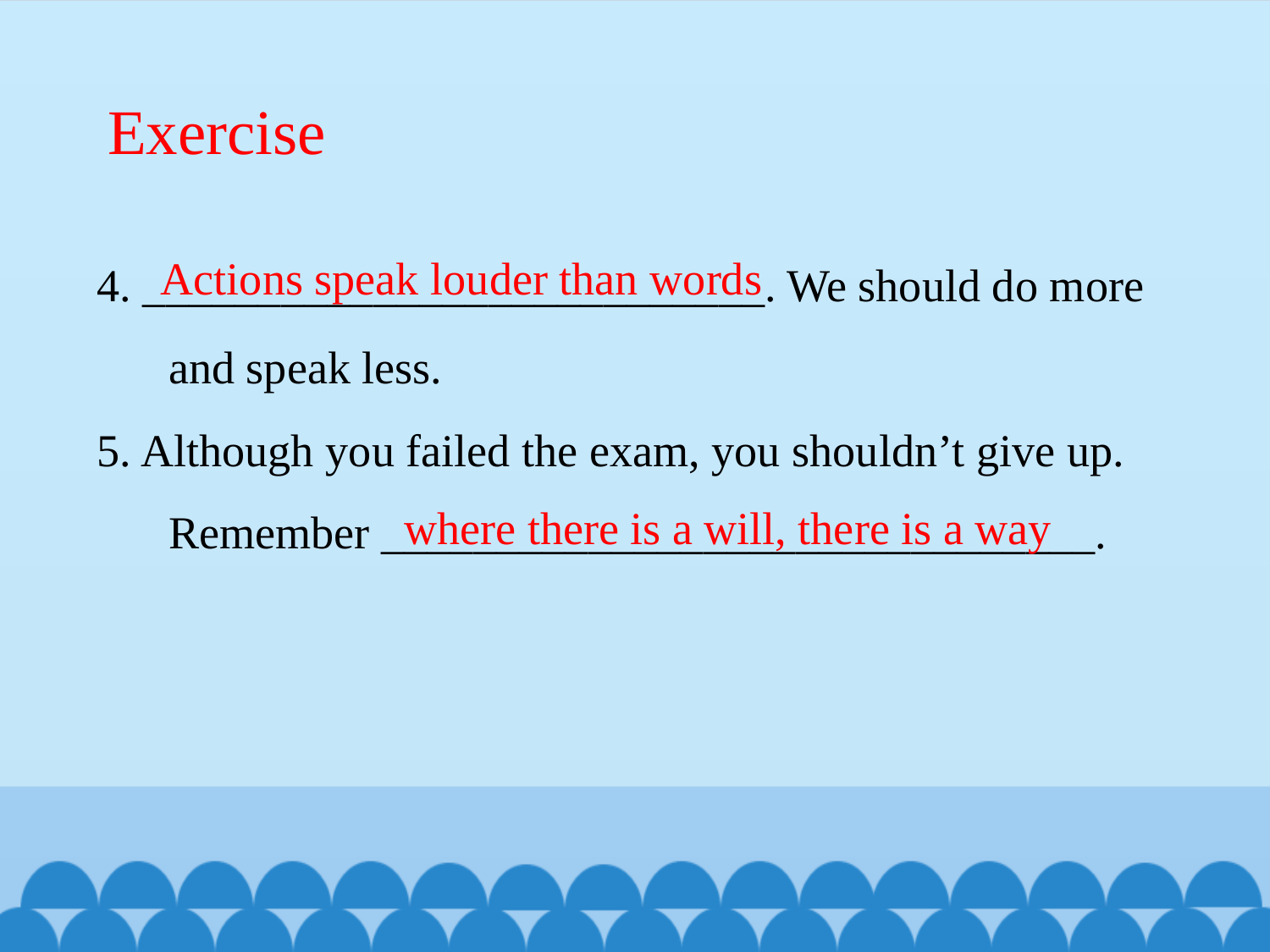

Exercise
4. ___________________________. We should do more and speak less.
5. Although you failed the exam, you shouldn’t give up. Remember _______________________________.
Actions speak louder than words
where there is a will, there is a way